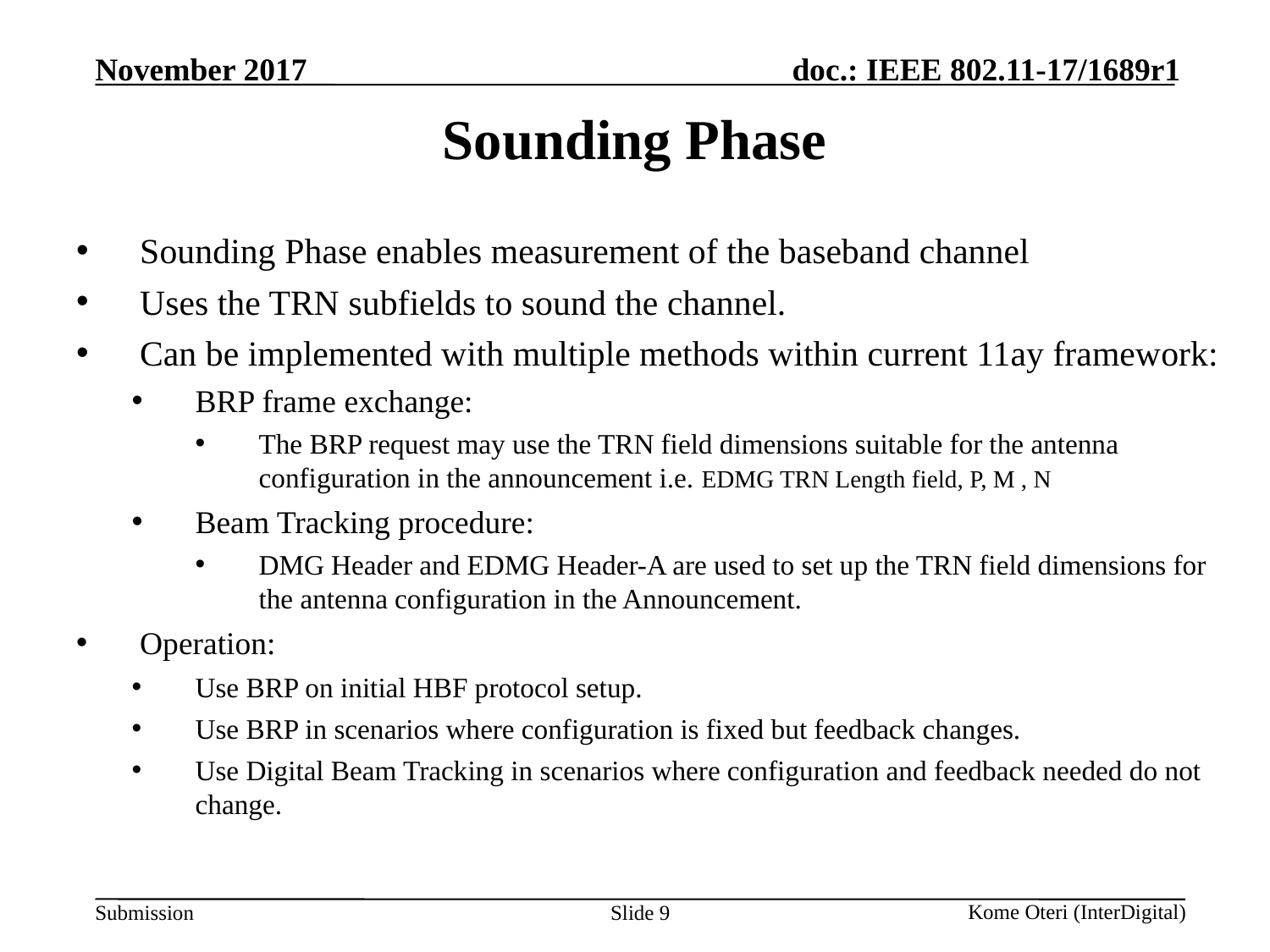

# Sounding Phase
Sounding Phase enables measurement of the baseband channel
Uses the TRN subfields to sound the channel.
Can be implemented with multiple methods within current 11ay framework:
BRP frame exchange:
The BRP request may use the TRN field dimensions suitable for the antenna configuration in the announcement i.e. EDMG TRN Length field, P, M , N
Beam Tracking procedure:
DMG Header and EDMG Header-A are used to set up the TRN field dimensions for the antenna configuration in the Announcement.
Operation:
Use BRP on initial HBF protocol setup.
Use BRP in scenarios where configuration is fixed but feedback changes.
Use Digital Beam Tracking in scenarios where configuration and feedback needed do not change.

Slide 9